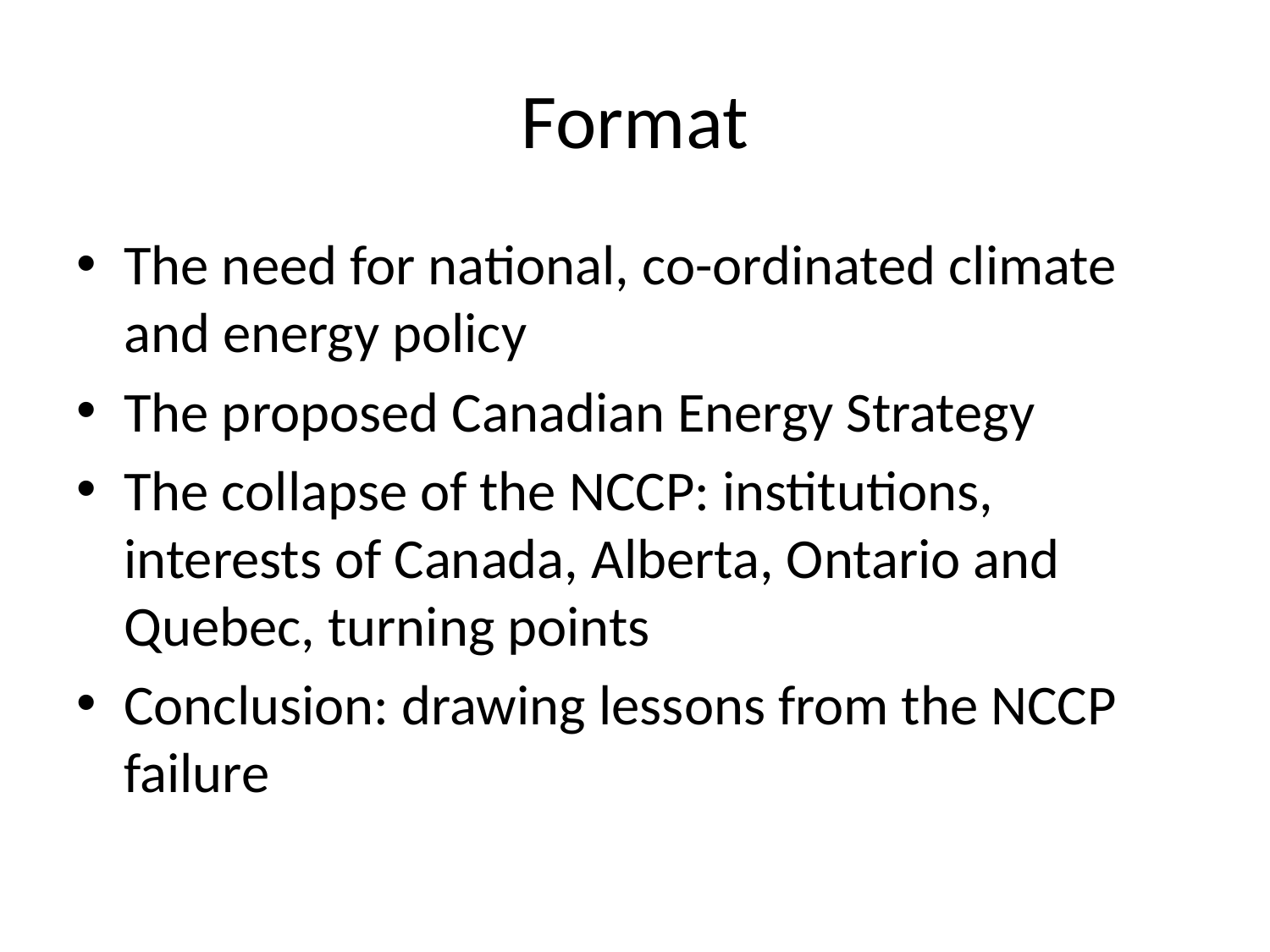

# Format
The need for national, co-ordinated climate and energy policy
The proposed Canadian Energy Strategy
The collapse of the NCCP: institutions, interests of Canada, Alberta, Ontario and Quebec, turning points
Conclusion: drawing lessons from the NCCP failure